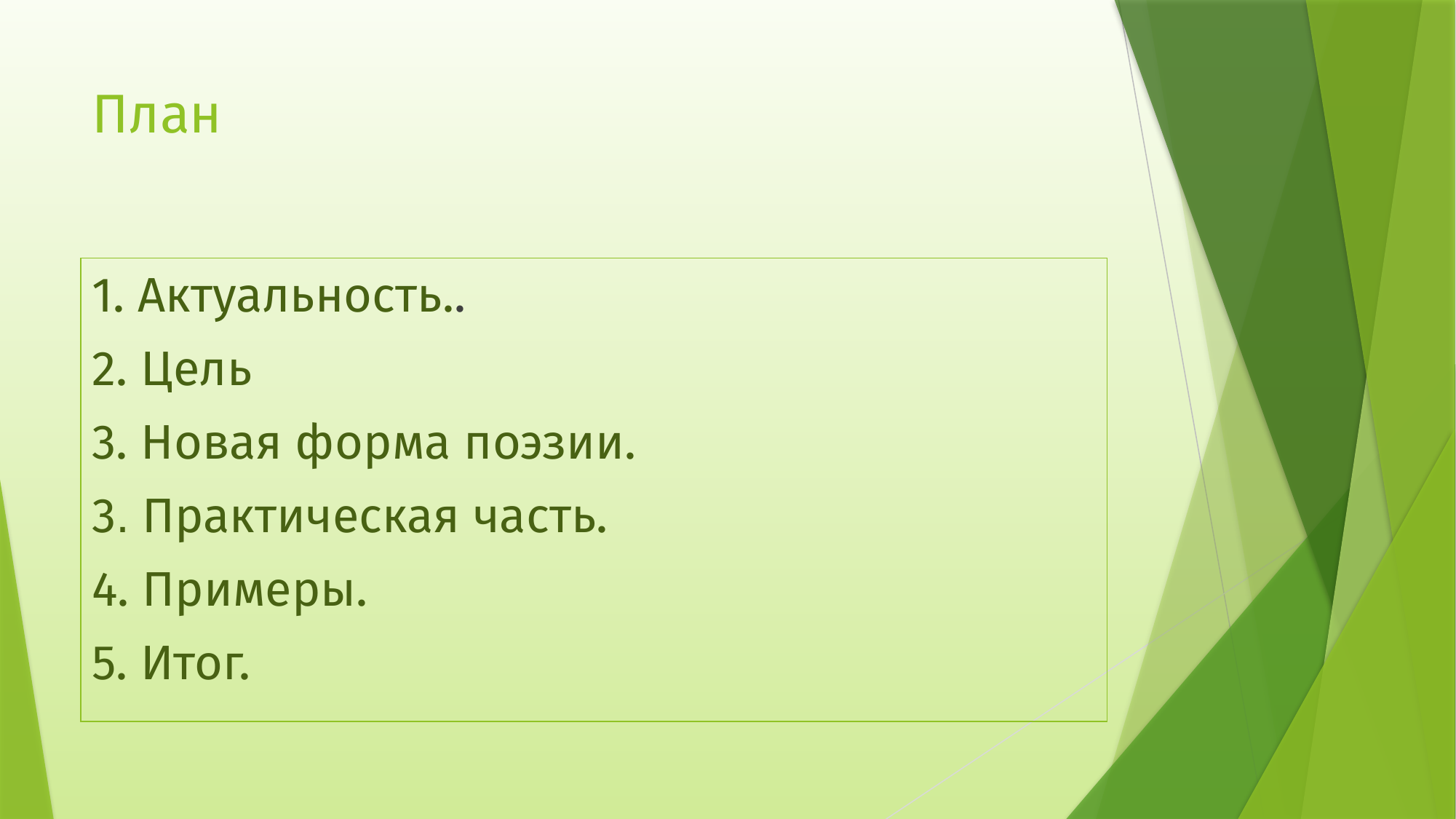

# План
1. Актуальность..
2. Цель
3. Новая форма поэзии.
3. Практическая часть.
4. Примеры.
5. Итог.